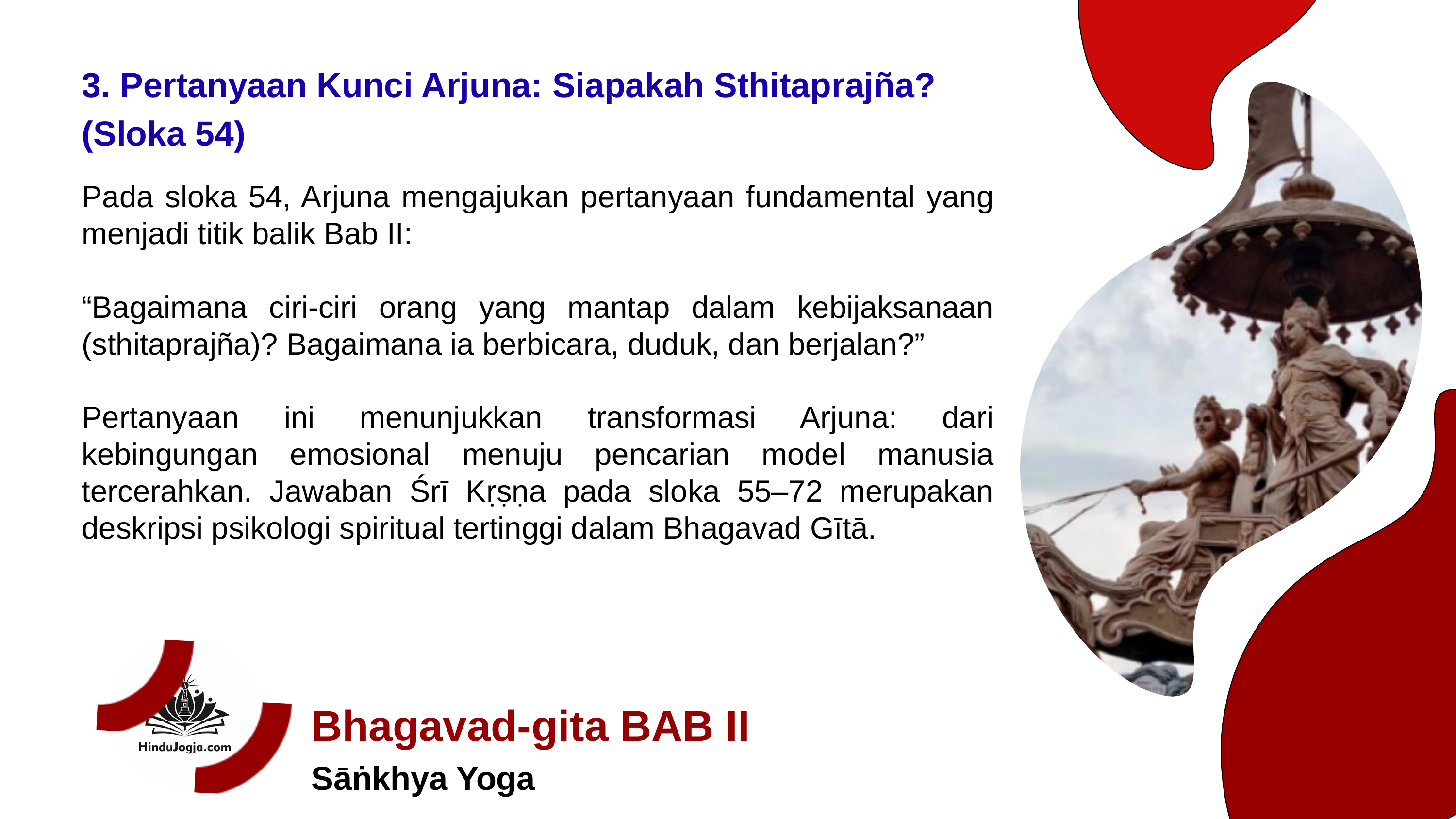

3. Pertanyaan Kunci Arjuna: Siapakah Sthitaprajña? (Sloka 54)

Pada sloka 54, Arjuna mengajukan pertanyaan fundamental yang menjadi titik balik Bab II:

“Bagaimana ciri-ciri orang yang mantap dalam kebijaksanaan (sthitaprajña)? Bagaimana ia berbicara, duduk, dan berjalan?”

Pertanyaan ini menunjukkan transformasi Arjuna: dari kebingungan emosional menuju pencarian model manusia tercerahkan. Jawaban Śrī Kṛṣṇa pada sloka 55–72 merupakan deskripsi psikologi spiritual tertinggi dalam Bhagavad Gītā.

Bhagavad-gita BAB II

Sāṅkhya Yoga